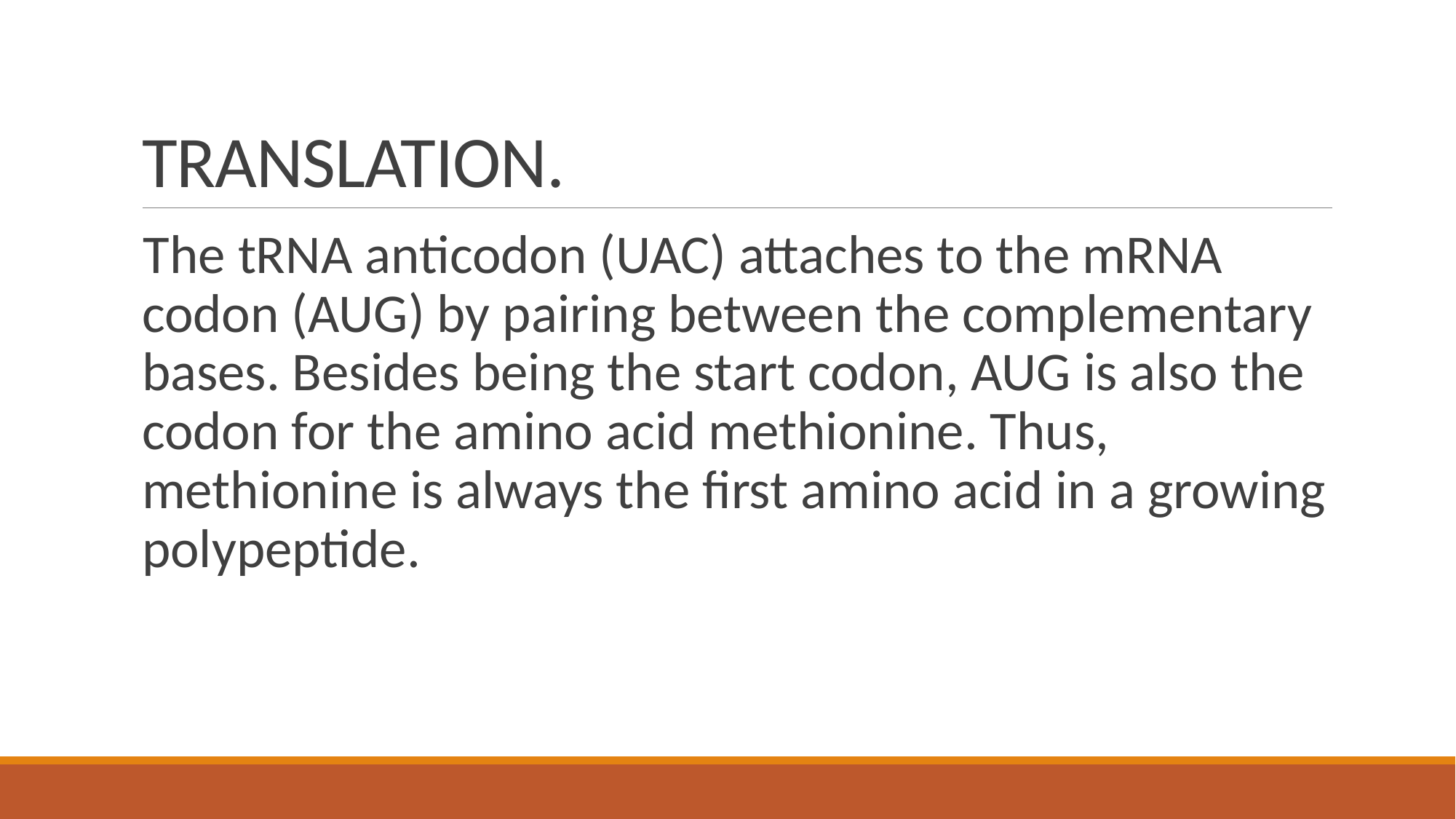

# TRANSLATION.
The tRNA anticodon (UAC) attaches to the mRNA codon (AUG) by pairing between the complementary bases. Besides being the start codon, AUG is also the codon for the amino acid methionine. Thus, methionine is always the ﬁrst amino acid in a growing polypeptide.